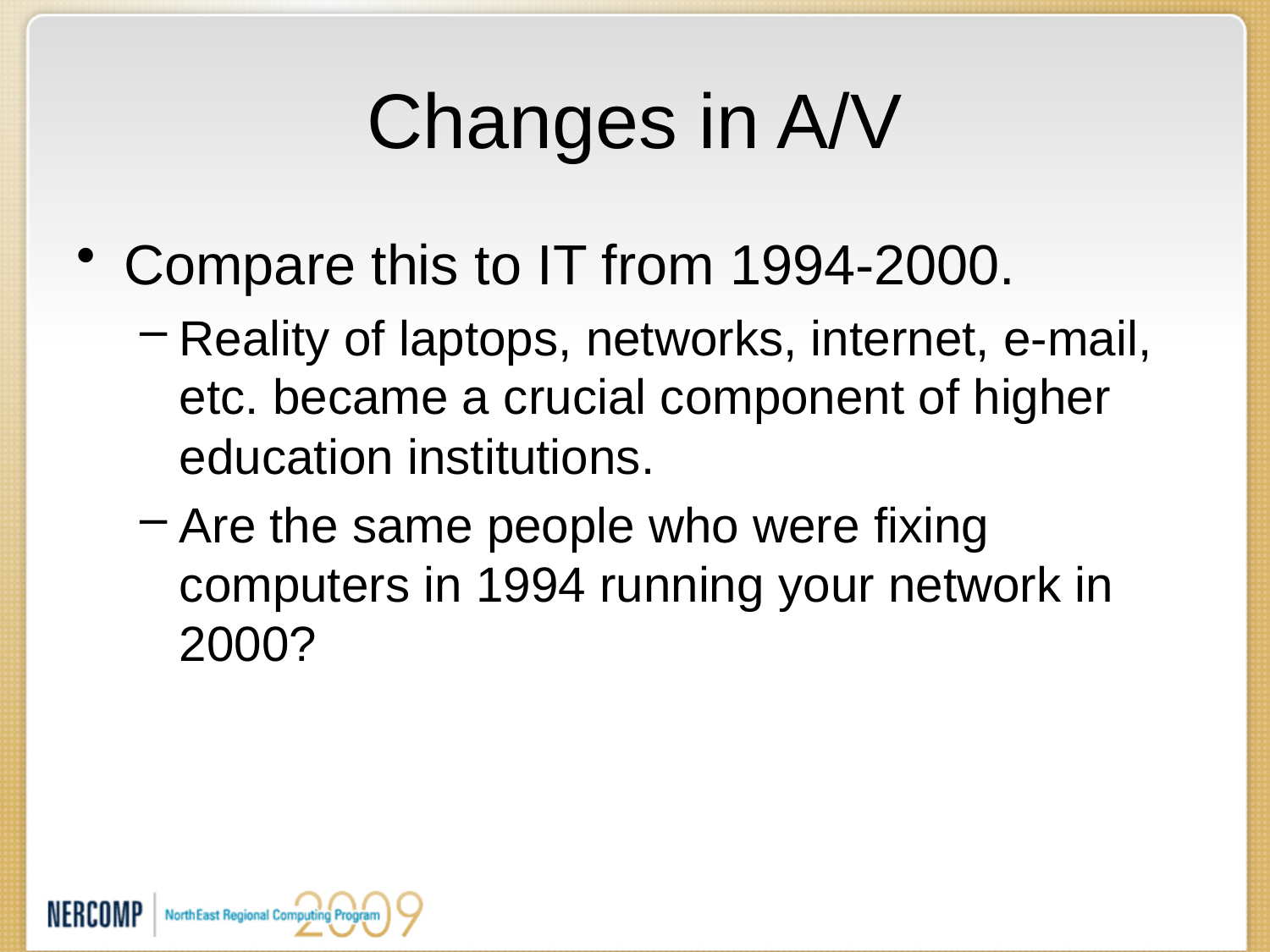

# Changes in A/V
Compare this to IT from 1994-2000.
Reality of laptops, networks, internet, e-mail, etc. became a crucial component of higher education institutions.
Are the same people who were fixing computers in 1994 running your network in 2000?